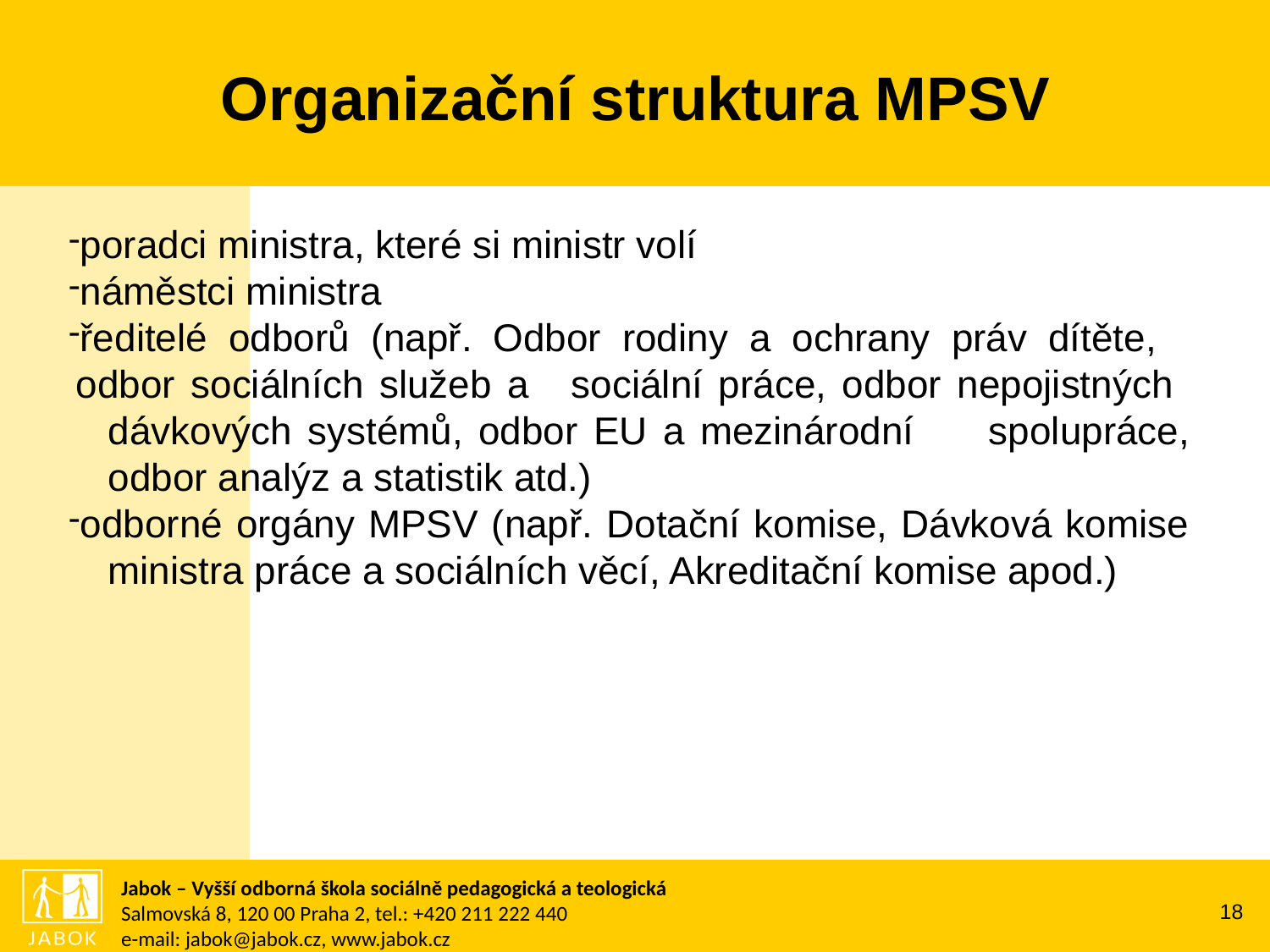

# Organizační struktura MPSV
poradci ministra, které si ministr volí
náměstci ministra
ředitelé odborů (např. Odbor rodiny a ochrany práv dítěte, 	odbor sociálních služeb a 	sociální práce, odbor nepojistných  	dávkových systémů, odbor EU a mezinárodní 	spolupráce, 	odbor analýz a statistik atd.)
odborné orgány MPSV (např. Dotační komise, Dávková komise 	ministra práce a sociálních věcí, Akreditační komise apod.)